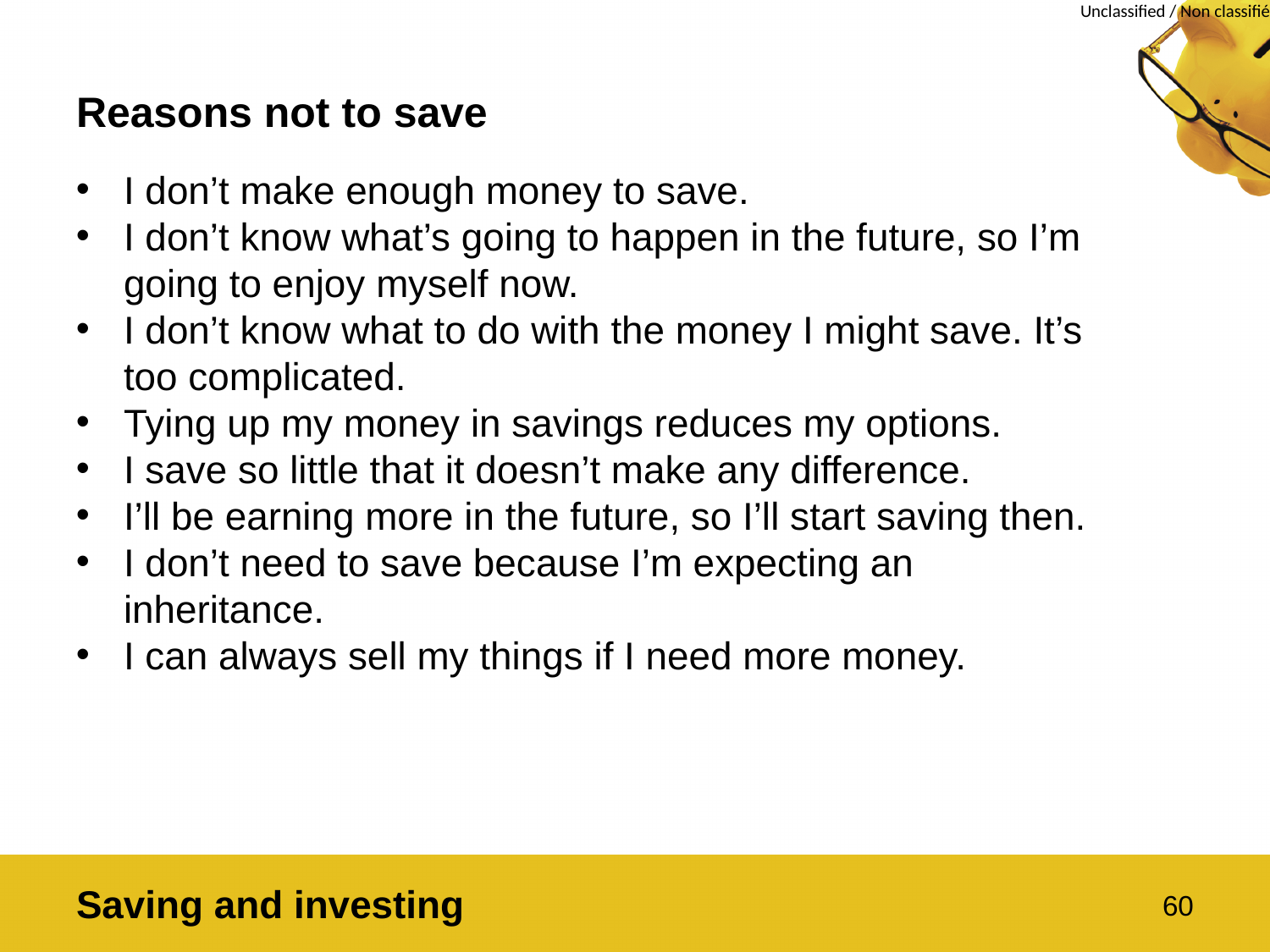

# Reasons not to save
I don’t make enough money to save.
I don’t know what’s going to happen in the future, so I’m going to enjoy myself now.
I don’t know what to do with the money I might save. It’s too complicated.
Tying up my money in savings reduces my options.
I save so little that it doesn’t make any difference.
I’ll be earning more in the future, so I’ll start saving then.
I don’t need to save because I’m expecting an inheritance.
I can always sell my things if I need more money.
Saving and investing
60